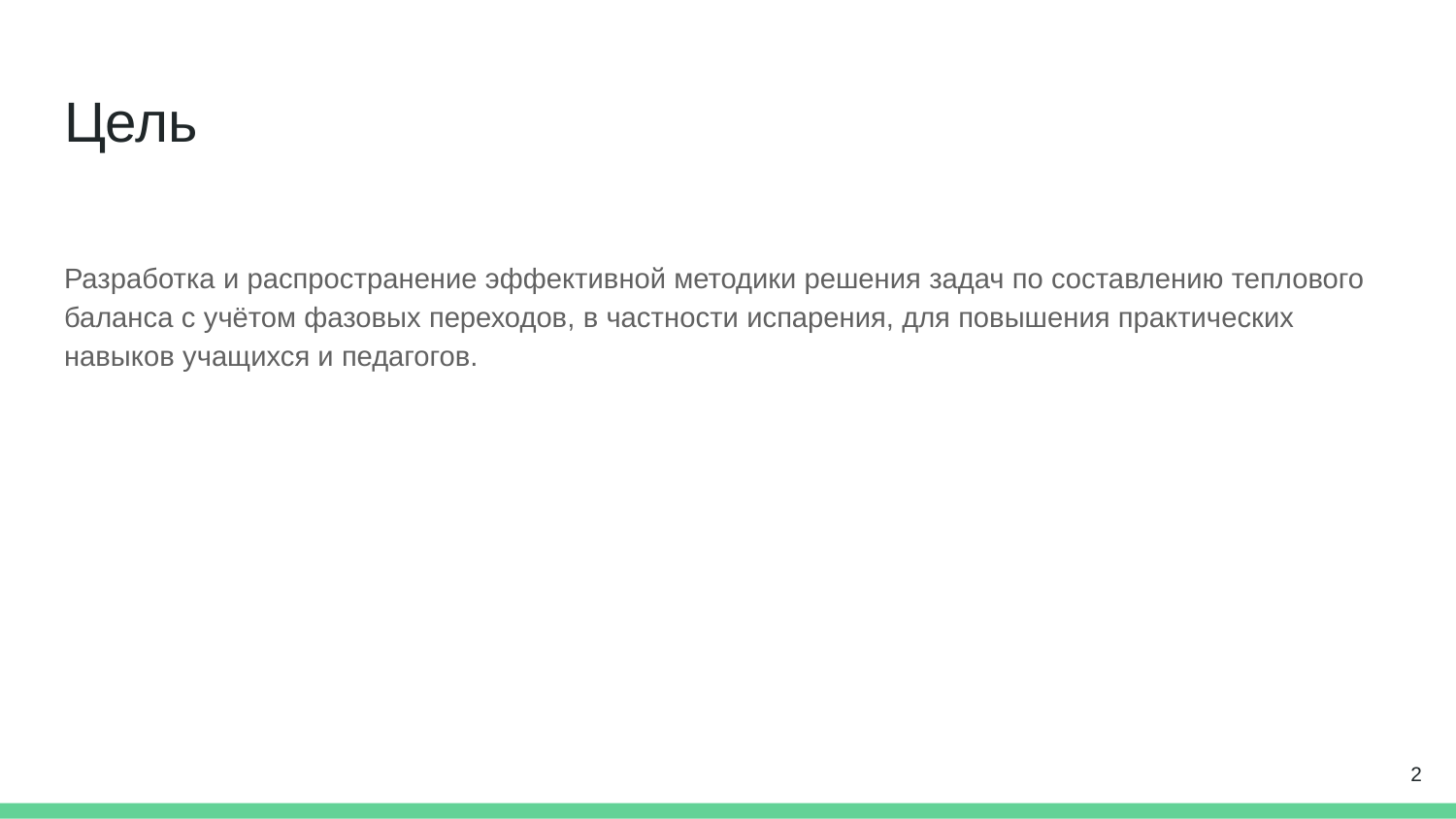

# Цель
Разработка и распространение эффективной методики решения задач по составлению теплового баланса с учётом фазовых переходов, в частности испарения, для повышения практических навыков учащихся и педагогов.
2